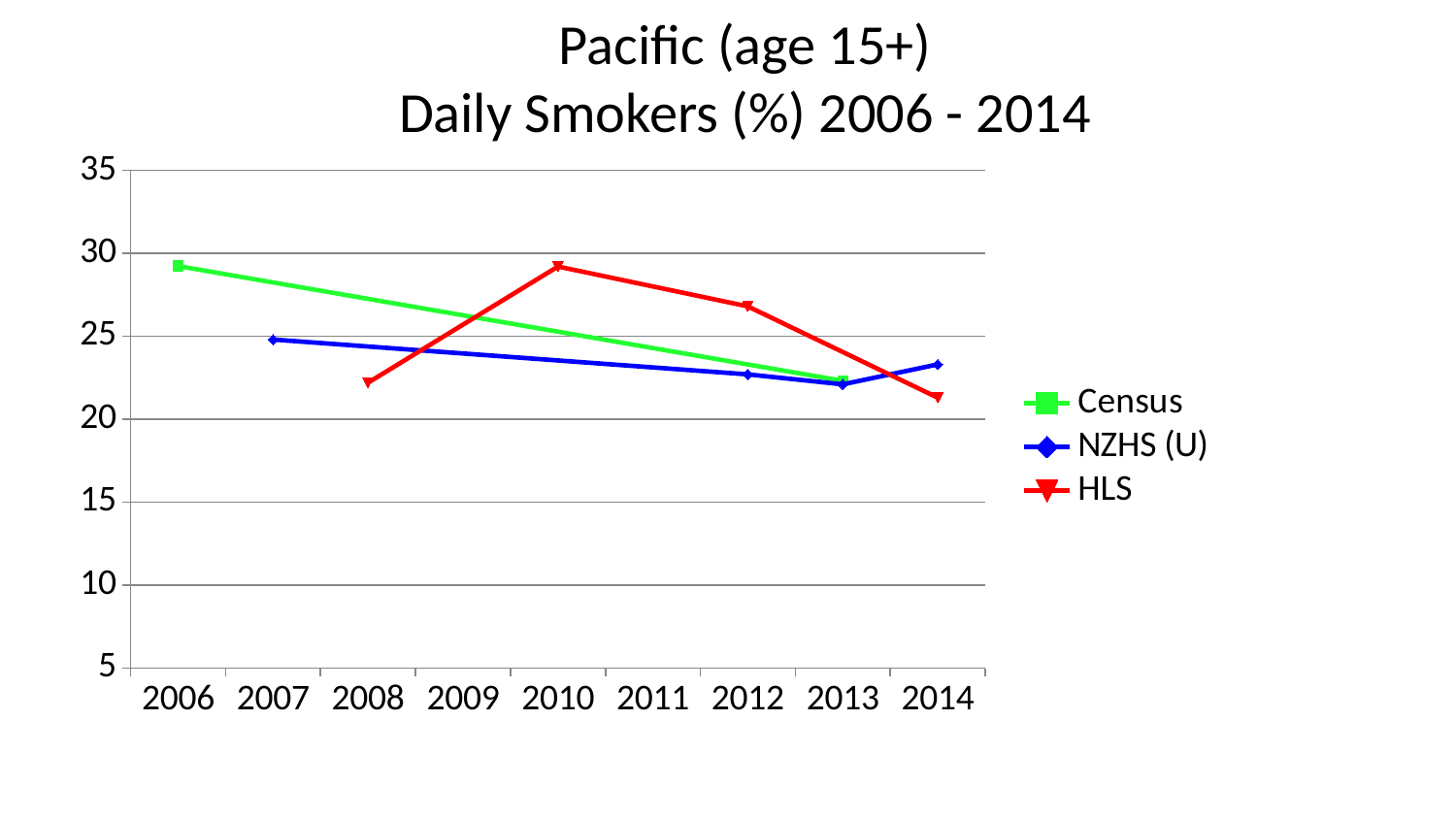

Pacific (age 15+)
Daily Smokers (%) 2006 - 2014

### Chart

| Category | Census | NZHS (U) | HLS |
|---|---|---|---|
| 2006 | 29.23 | None | None |
| 2007 | None | 24.8 | None |
| 2008 | None | None | 22.2 |
| 2009 | None | None | None |
| 2010 | None | None | 29.2 |
| 2011 | None | None | None |
| 2012 | None | 22.7 | 26.8 |
| 2013 | 22.31 | 22.1 | None |
| 2014 | None | 23.3 | 21.3 |